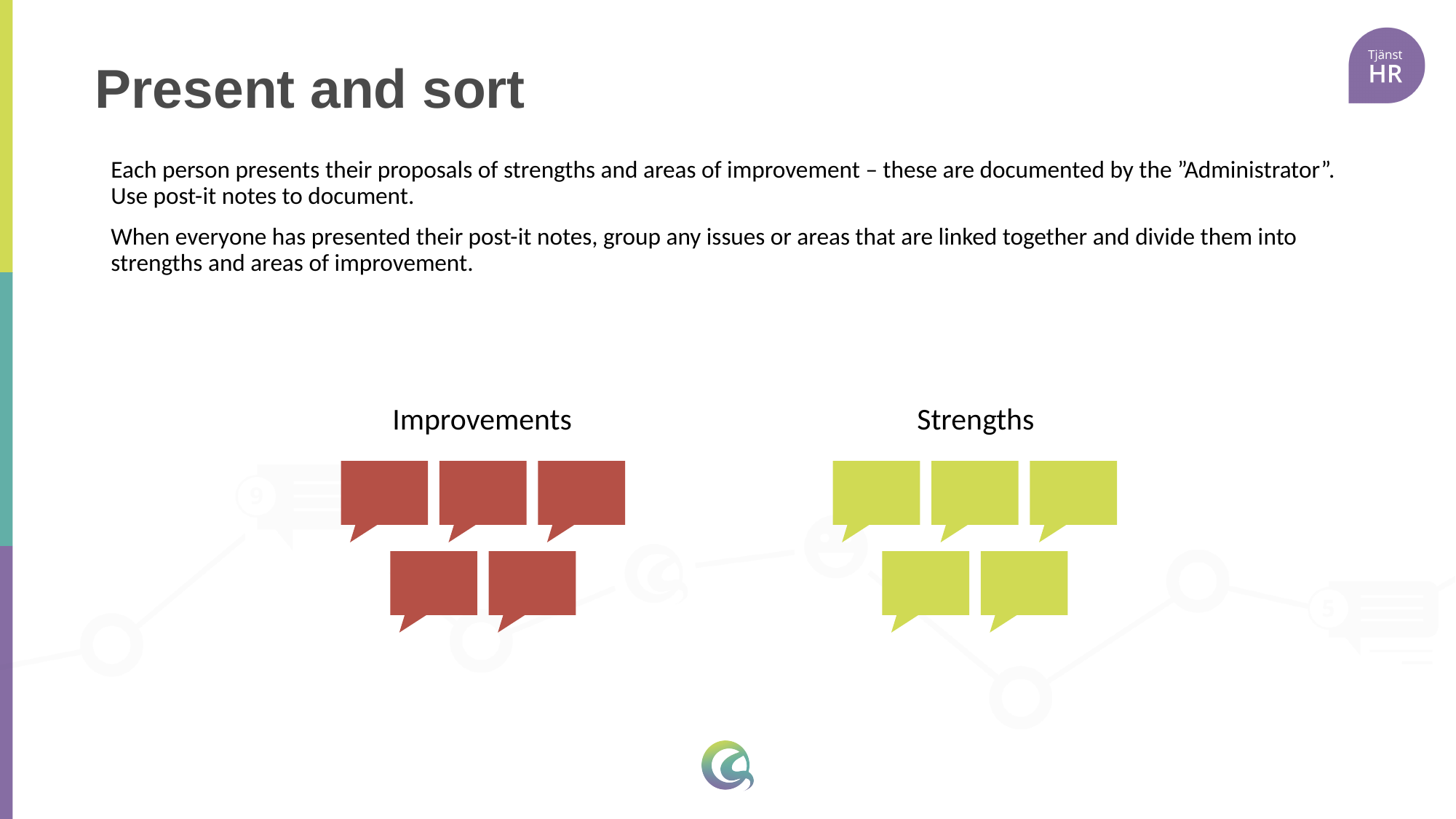

# Present and sort
Each person presents their proposals of strengths and areas of improvement – these are documented by the ”Administrator”. Use post-it notes to document.
When everyone has presented their post-it notes, group any issues or areas that are linked together and divide them into strengths and areas of improvement.

Improvements
Strengths